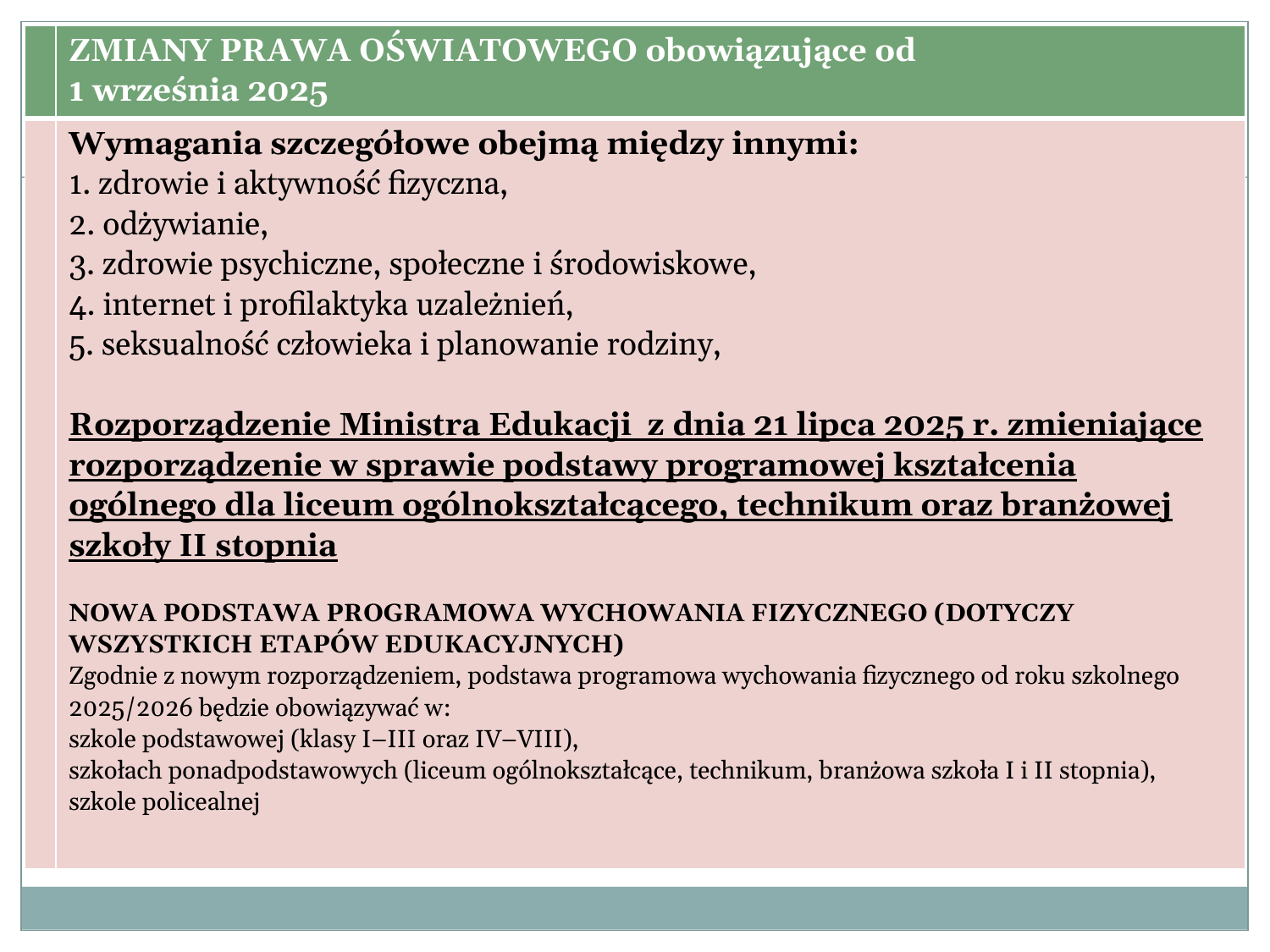

|  | ZMIANY PRAWA OŚWIATOWEGO obowiązujące od 1 września 2025 |
| --- | --- |
|  | Wymagania szczegółowe obejmą między innymi: 1. zdrowie i aktywność fizyczna, 2. odżywianie, 3. zdrowie psychiczne, społeczne i środowiskowe, 4. internet i profilaktyka uzależnień, 5. seksualność człowieka i planowanie rodziny, Rozporządzenie Ministra Edukacji z dnia 21 lipca 2025 r. zmieniające rozporządzenie w sprawie podstawy programowej kształcenia ogólnego dla liceum ogólnokształcącego, technikum oraz branżowej szkoły II stopnia NOWA PODSTAWA PROGRAMOWA WYCHOWANIA FIZYCZNEGO (DOTYCZY WSZYSTKICH ETAPÓW EDUKACYJNYCH) Zgodnie z nowym rozporządzeniem, podstawa programowa wychowania fizycznego od roku szkolnego 2025/2026 będzie obowiązywać w: szkole podstawowej (klasy I–III oraz IV–VIII), szkołach ponadpodstawowych (liceum ogólnokształcące, technikum, branżowa szkoła I i II stopnia), szkole policealnej |